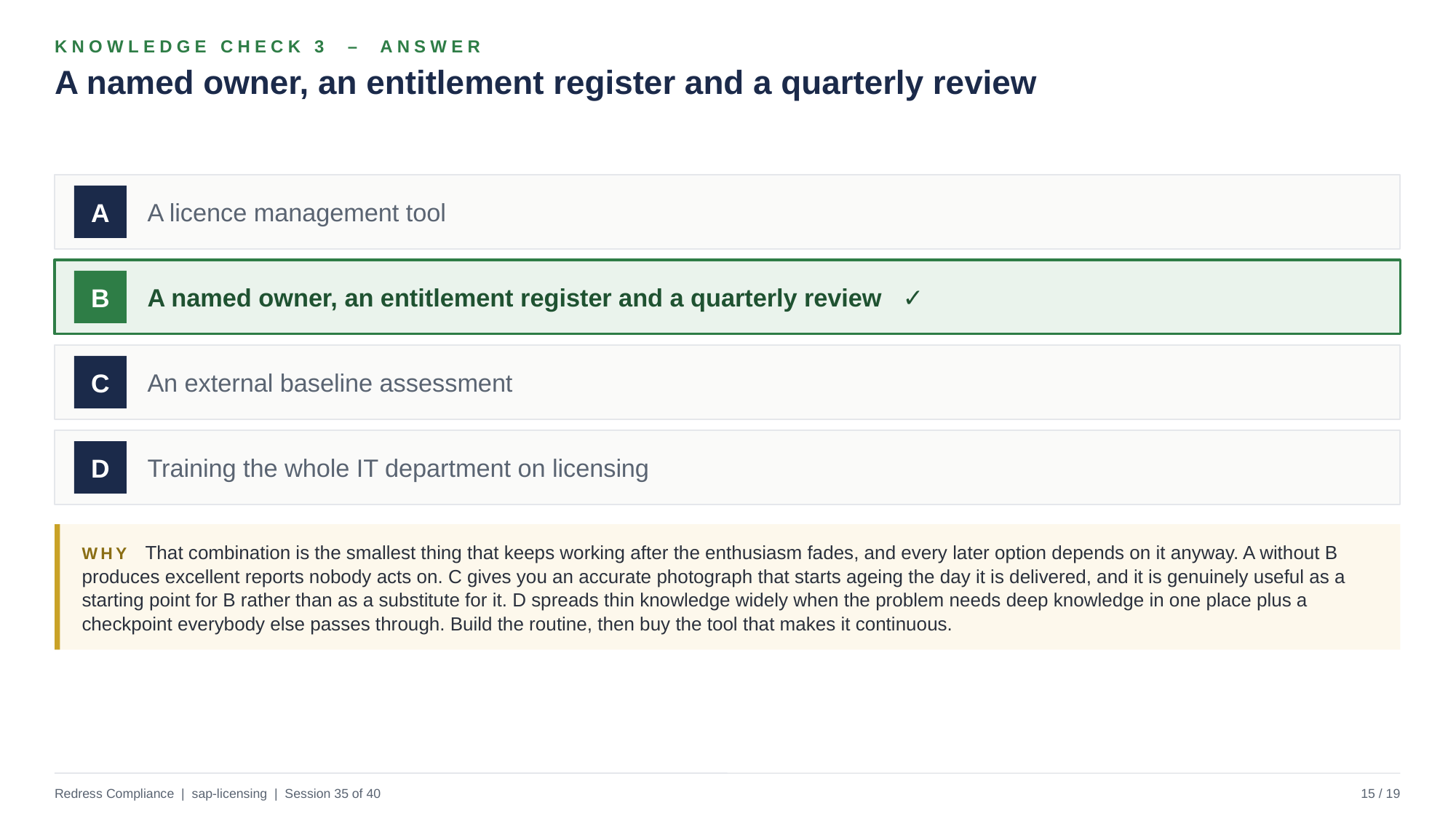

KNOWLEDGE CHECK 3  –  ANSWER
A named owner, an entitlement register and a quarterly review

A licence management tool

A

A named owner, an entitlement register and a quarterly review   ✓

B

An external baseline assessment

C

Training the whole IT department on licensing

D

WHY  That combination is the smallest thing that keeps working after the enthusiasm fades, and every later option depends on it anyway. A without B produces excellent reports nobody acts on. C gives you an accurate photograph that starts ageing the day it is delivered, and it is genuinely useful as a starting point for B rather than as a substitute for it. D spreads thin knowledge widely when the problem needs deep knowledge in one place plus a checkpoint everybody else passes through. Build the routine, then buy the tool that makes it continuous.

Redress Compliance  |  sap-licensing  |  Session 35 of 40
15 / 19